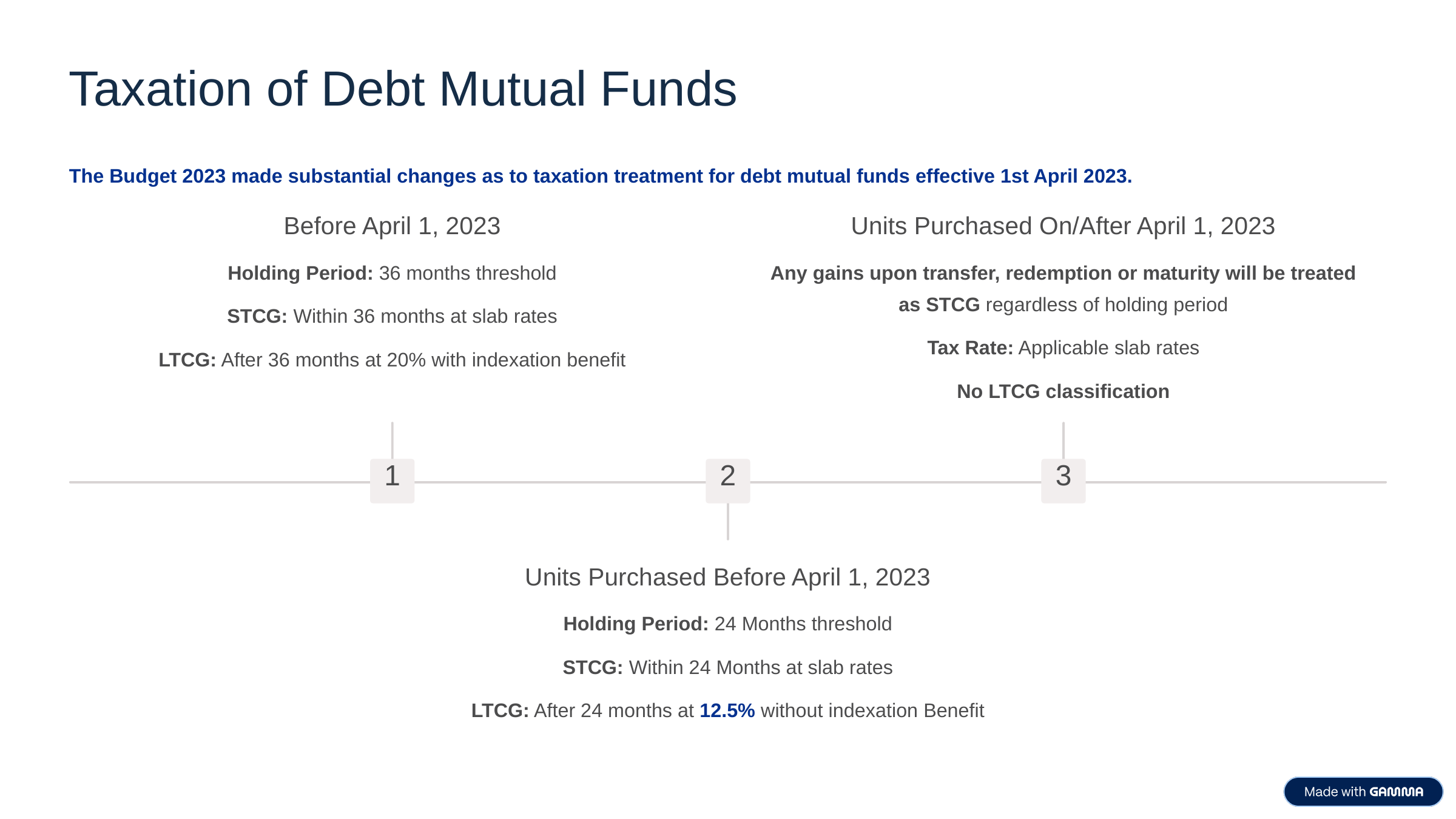

Taxation of Debt Mutual Funds
The Budget 2023 made substantial changes as to taxation treatment for debt mutual funds effective 1st April 2023.
Before April 1, 2023
Units Purchased On/After April 1, 2023
Holding Period: 36 months threshold
Any gains upon transfer, redemption or maturity will be treated as STCG regardless of holding period
STCG: Within 36 months at slab rates
Tax Rate: Applicable slab rates
LTCG: After 36 months at 20% with indexation benefit
No LTCG classification

1
2
3

Units Purchased Before April 1, 2023
Holding Period: 24 Months threshold
STCG: Within 24 Months at slab rates
LTCG: After 24 months at 12.5% without indexation Benefit